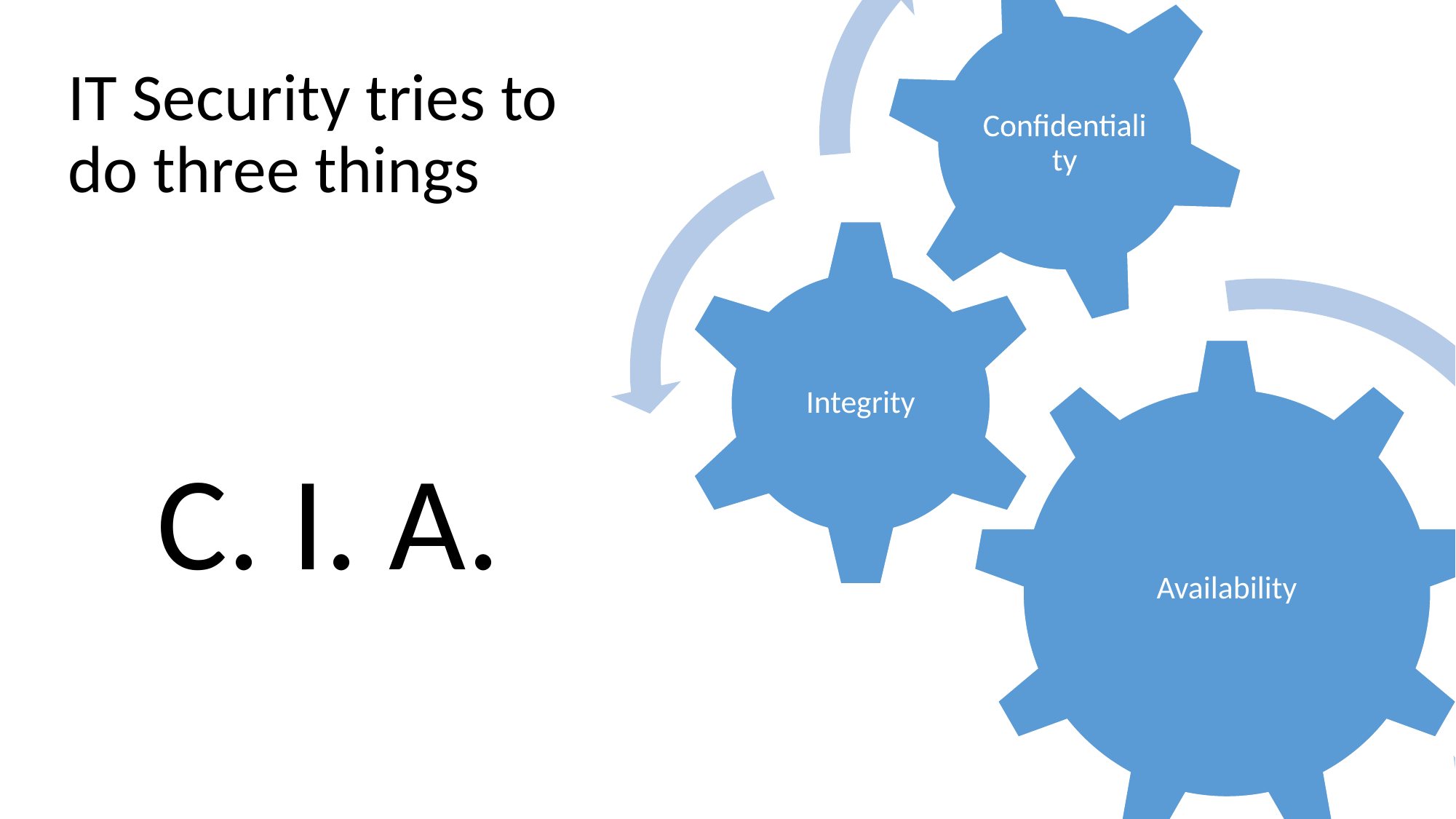

Availability
Integrity
Confidentiality
# IT Security tries to do three things
C. I. A.